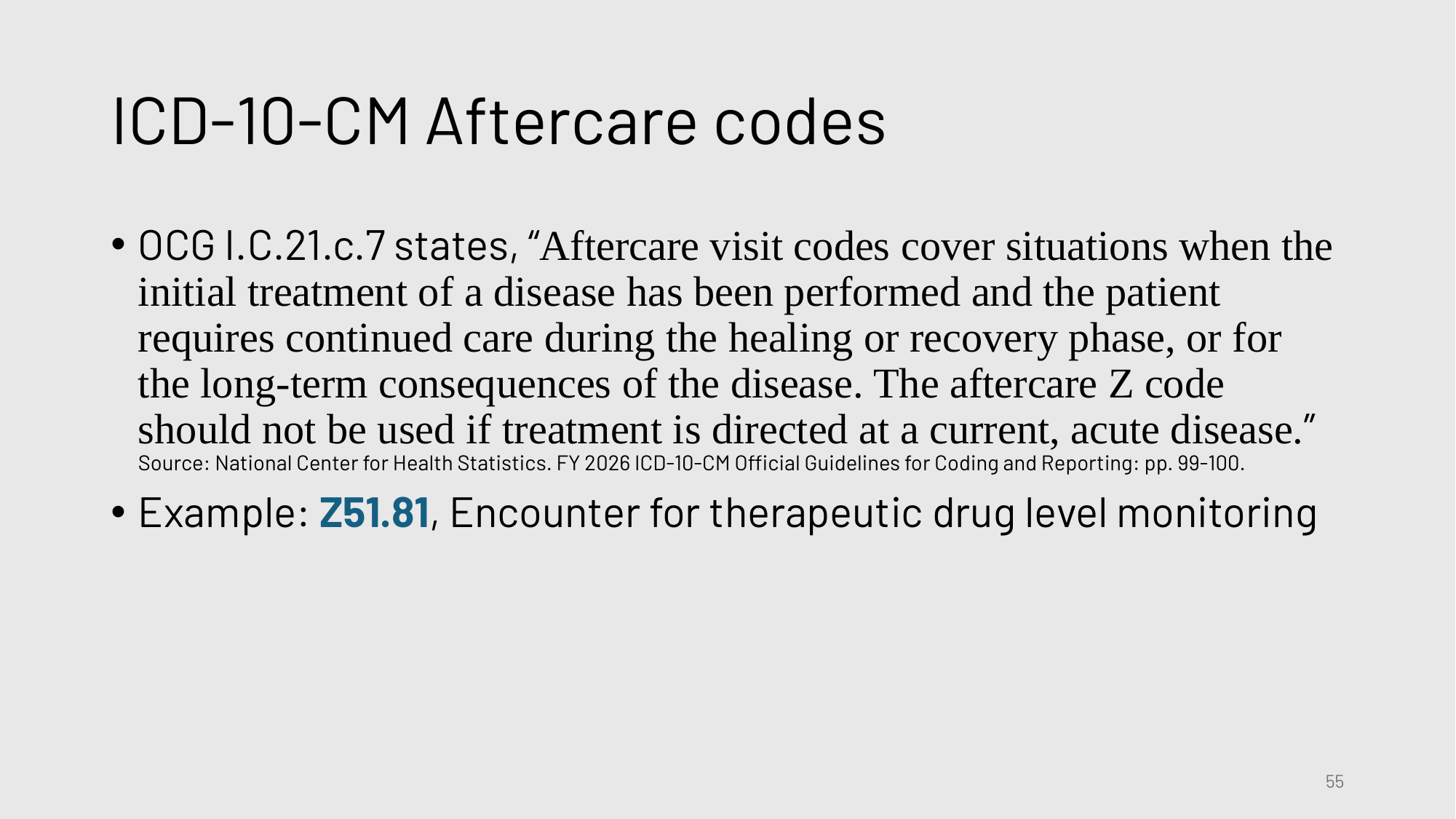

# ICD-10-CM Aftercare codes
OCG I.C.21.c.7 states, “Aftercare visit codes cover situations when the initial treatment of a disease has been performed and the patient requires continued care during the healing or recovery phase, or for the long-term consequences of the disease. The aftercare Z code should not be used if treatment is directed at a current, acute disease.”
Source: National Center for Health Statistics. FY 2026 ICD-10-CM Official Guidelines for Coding and Reporting: pp. 99-100.
Example: Z51.81, Encounter for therapeutic drug level monitoring
55